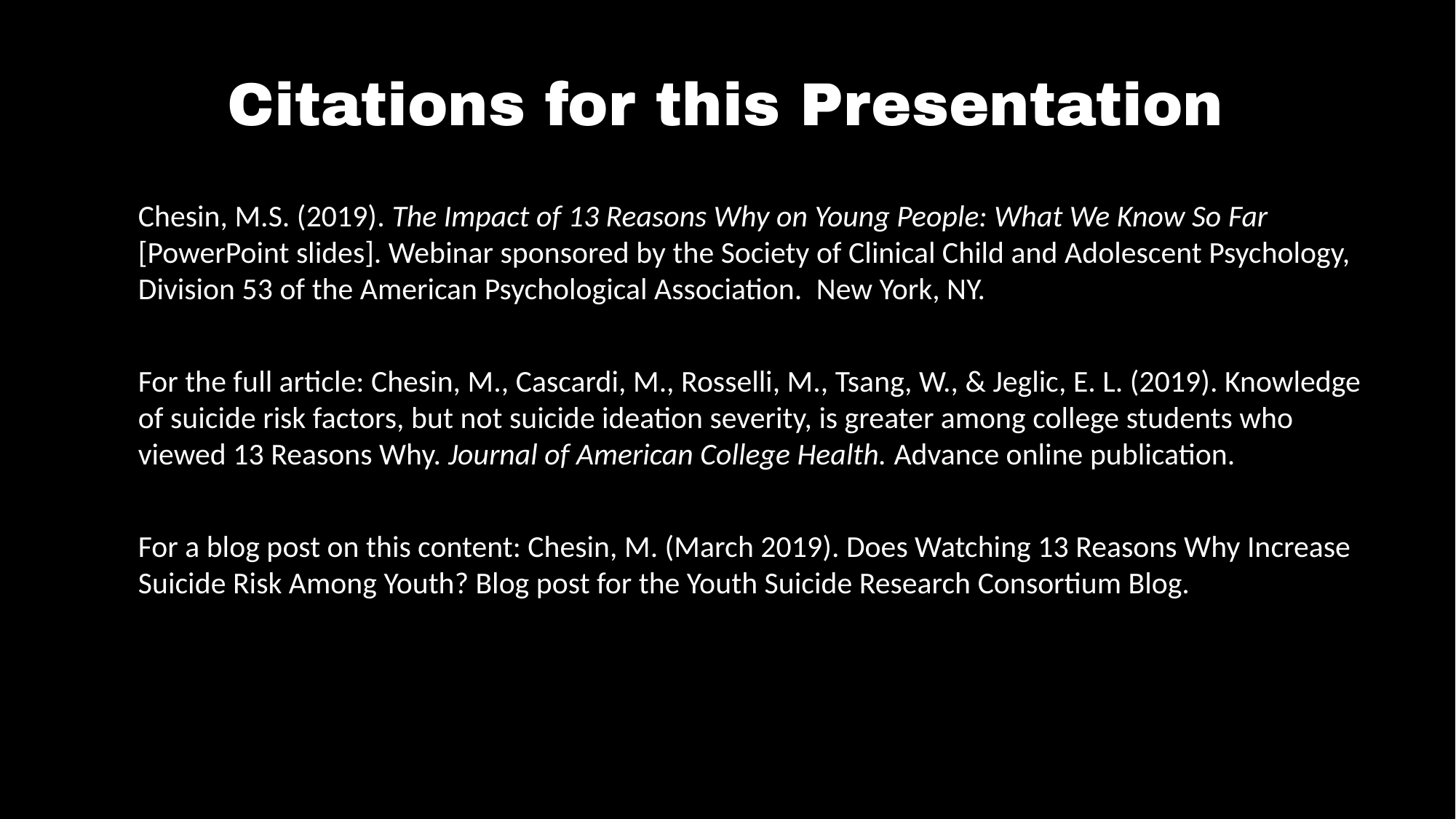

# Citations for this Presentation
Chesin, M.S. (2019). The Impact of 13 Reasons Why on Young People: What We Know So Far [PowerPoint slides]. Webinar sponsored by the Society of Clinical Child and Adolescent Psychology, Division 53 of the American Psychological Association.  New York, NY.

For the full article: Chesin, M., Cascardi, M., Rosselli, M., Tsang, W., & Jeglic, E. L. (2019). Knowledge of suicide risk factors, but not suicide ideation severity, is greater among college students who viewed 13 Reasons Why. Journal of American College Health. Advance online publication.

For a blog post on this content: Chesin, M. (March 2019). Does Watching 13 Reasons Why Increase Suicide Risk Among Youth? Blog post for the Youth Suicide Research Consortium Blog.